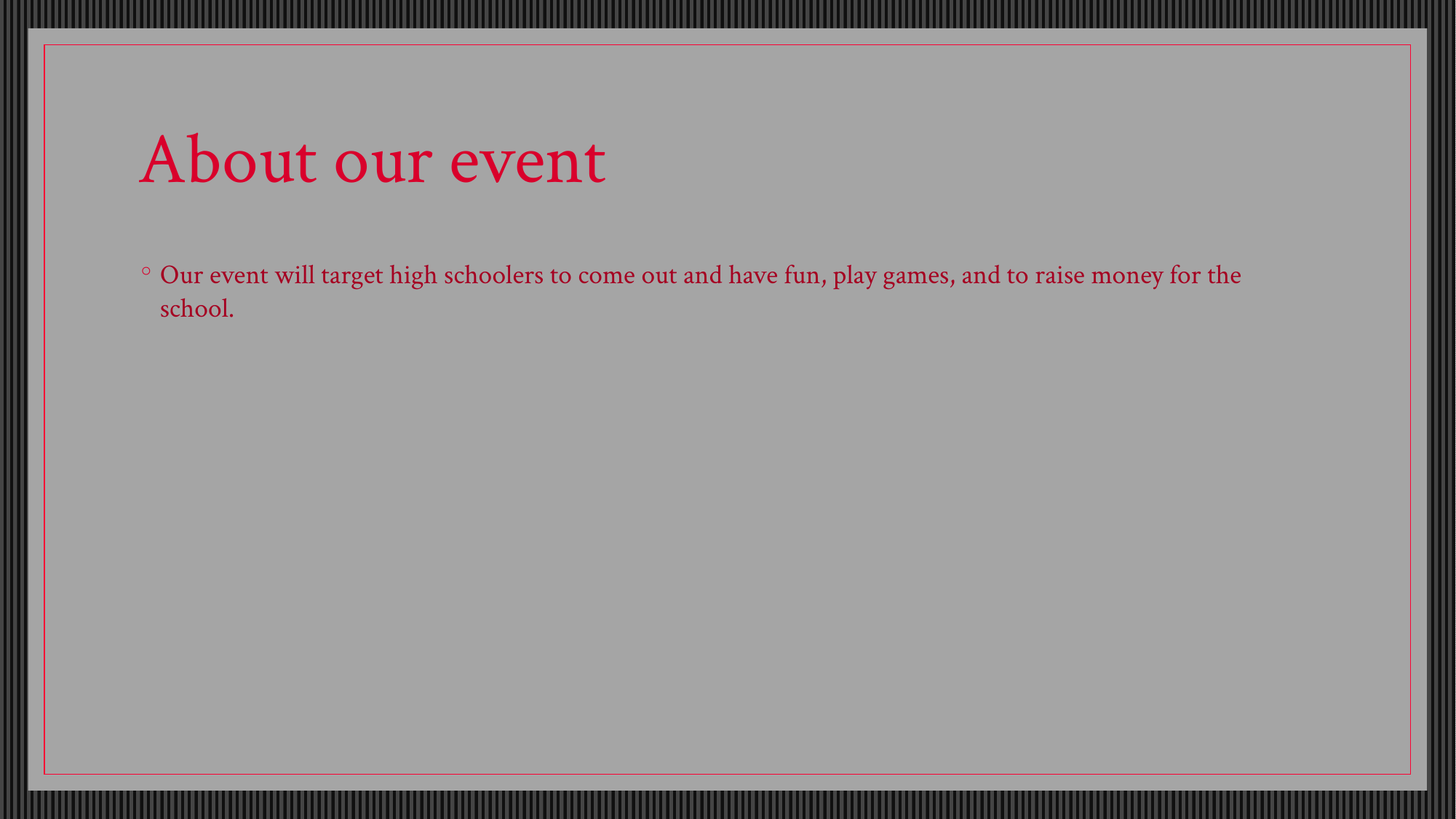

# About our event
Our event will target high schoolers to come out and have fun, play games, and to raise money for the school.